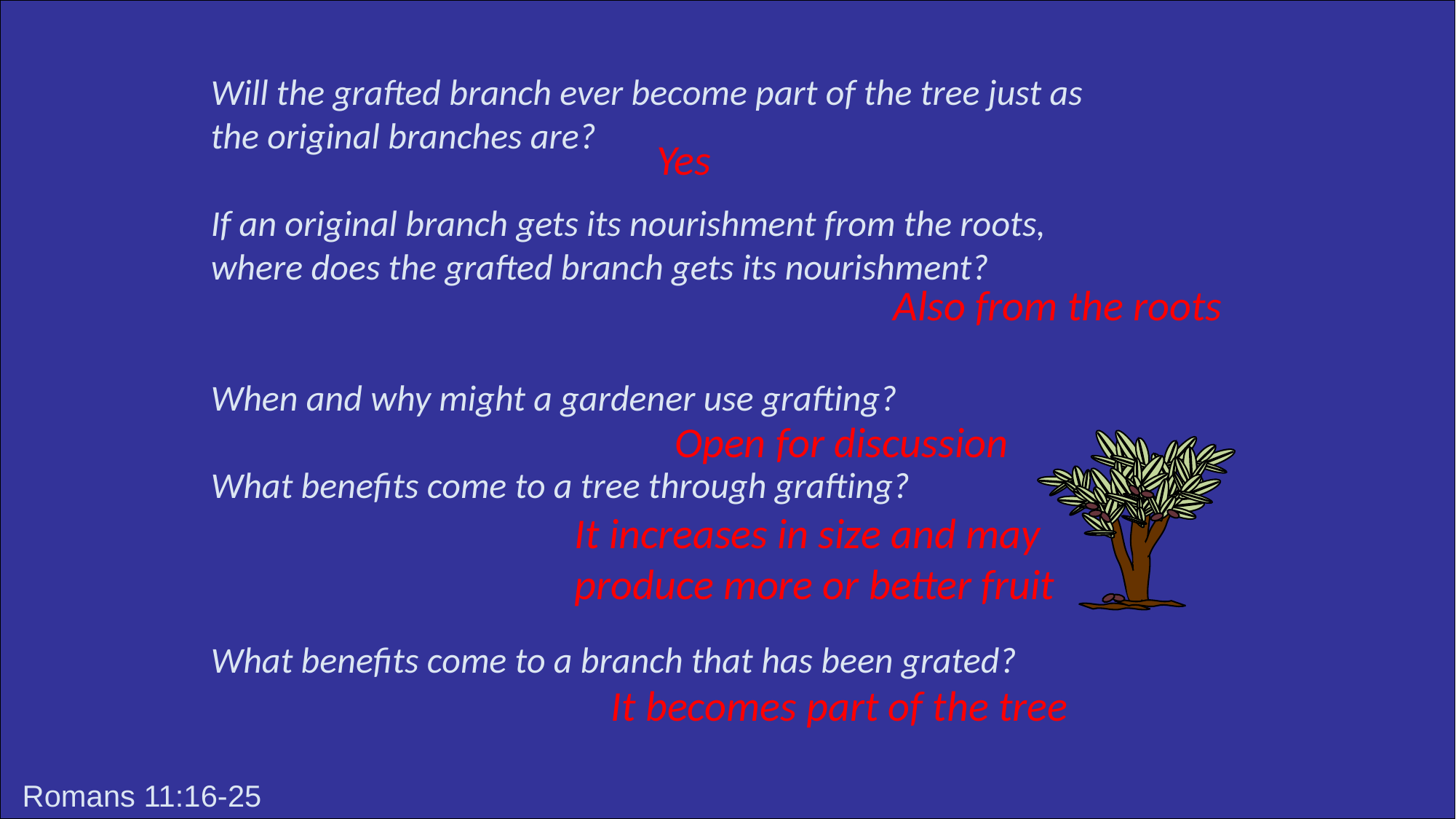

Will the grafted branch ever become part of the tree just as the original branches are?

If an original branch gets its nourishment from the roots, where does the grafted branch gets its nourishment?

When and why might a gardener use grafting?

What benefits come to a tree through grafting?

What benefits come to a branch that has been grated?

Yes
Also from the roots
Open for discussion

It increases in size and may produce more or better fruit
It becomes part of the tree
Romans 11:16-25